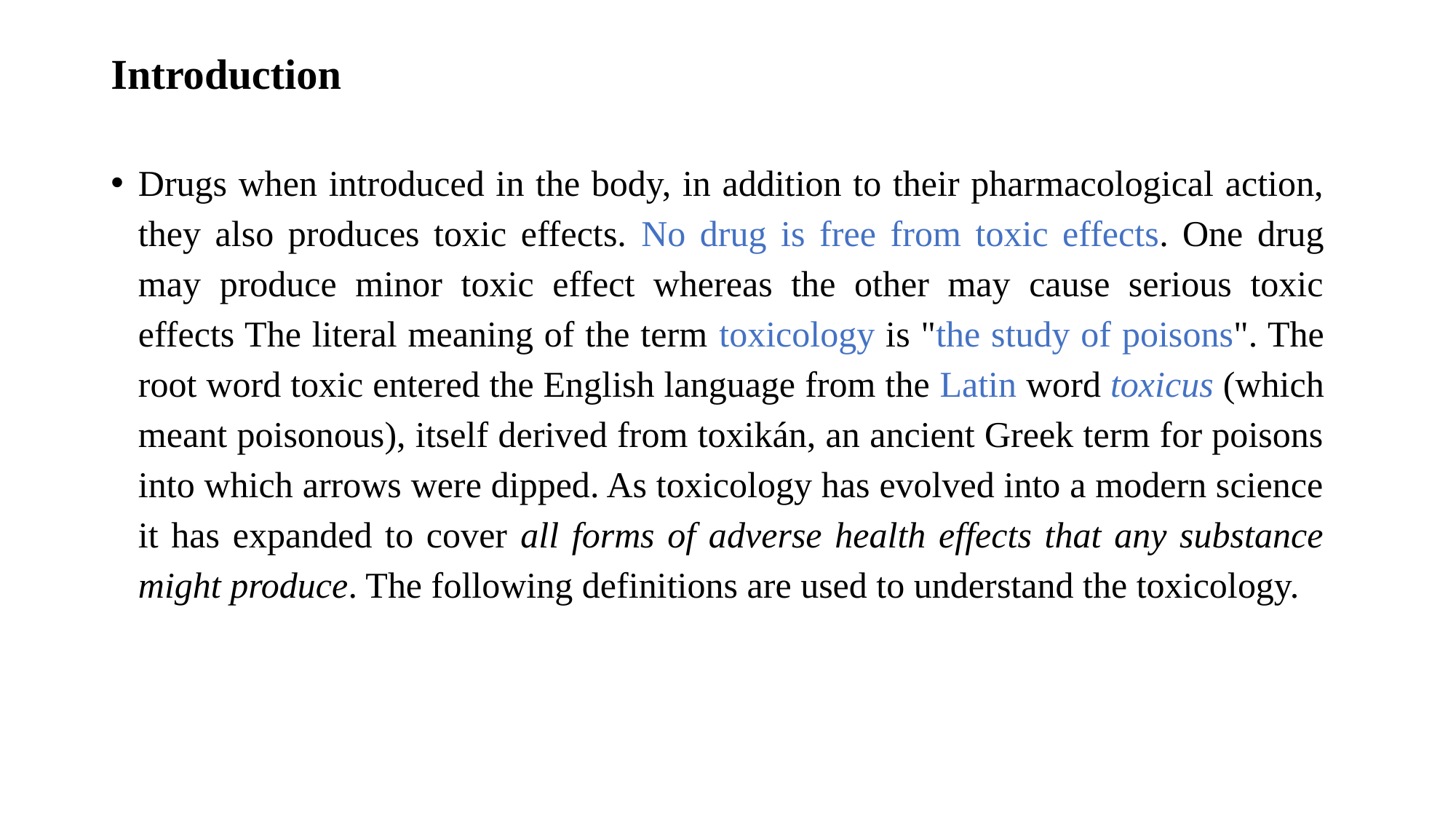

# Introduction
Drugs when introduced in the body, in addition to their pharmacological action, they also produces toxic effects. No drug is free from toxic effects. One drug may produce minor toxic effect whereas the other may cause serious toxic effects The literal meaning of the term toxicology is "the study of poisons". The root word toxic entered the English language from the Latin word toxicus (which meant poisonous), itself derived from toxikán, an ancient Greek term for poisons into which arrows were dipped. As toxicology has evolved into a modern science it has expanded to cover all forms of adverse health effects that any substance might produce. The following definitions are used to understand the toxicology.